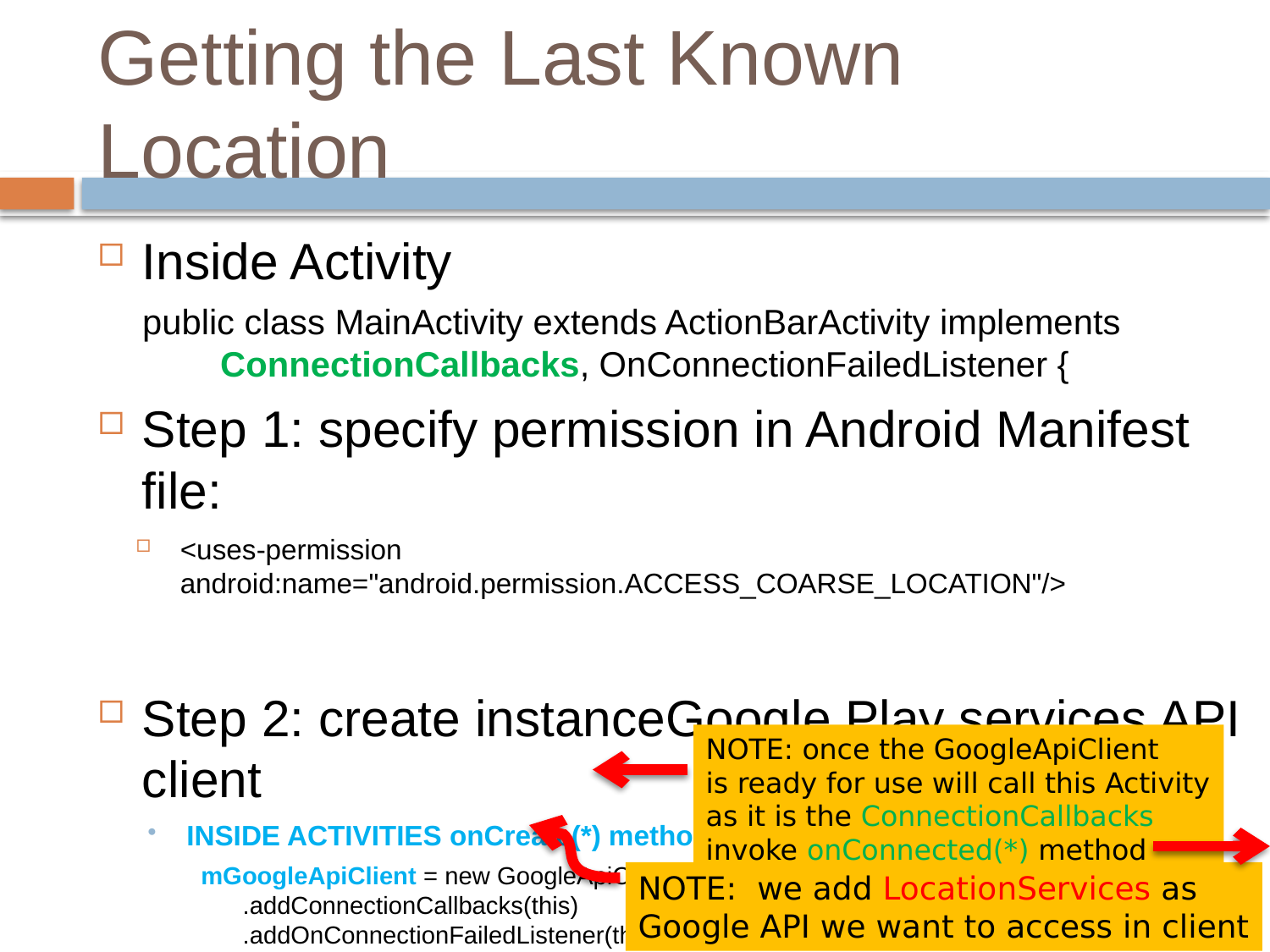

# Getting the Last Known Location
Inside Activity
public class MainActivity extends ActionBarActivity implements
        ConnectionCallbacks, OnConnectionFailedListener {
Step 1: specify permission in Android Manifest file:
<uses-permission android:name="android.permission.ACCESS_COARSE_LOCATION"/>

Step 2: create instanceGoogle Play services API client
INSIDE ACTIVITIES onCreate(*) method:
  mGoogleApiClient = new GoogleApiClient.Builder(this)
        .addConnectionCallbacks(this)
        .addOnConnectionFailedListener(this)
        .addApi(LocationServices.API)
        .build();

NOTE: once the GoogleApiClient
is ready for use will call this Activity
as it is the ConnectionCallbacks
invoke onConnected(*) method
NOTE:  we add LocationServices as
Google API we want to access in client